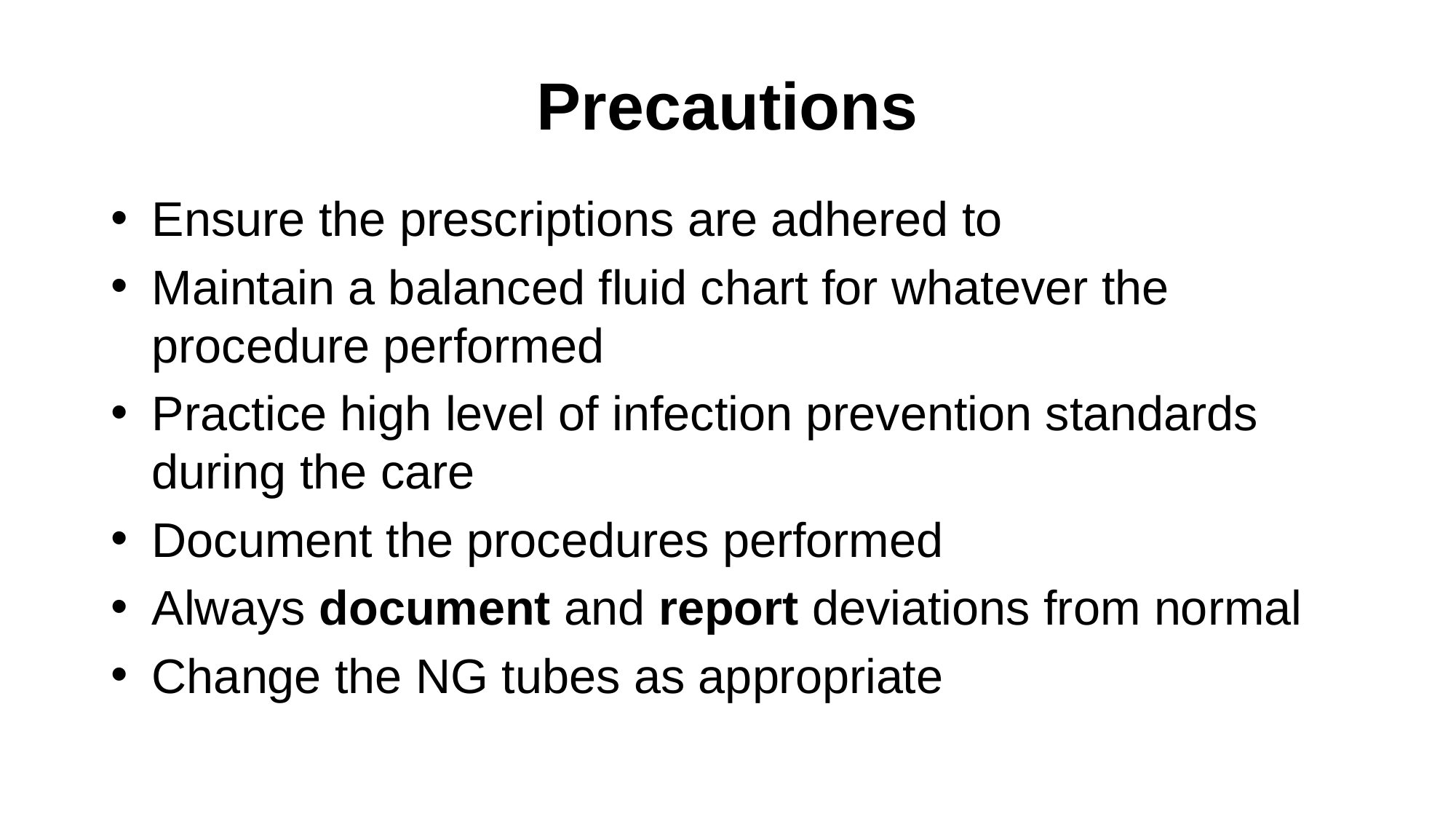

# Precautions
Ensure the prescriptions are adhered to
Maintain a balanced fluid chart for whatever the procedure performed
Practice high level of infection prevention standards during the care
Document the procedures performed
Always document and report deviations from normal
Change the NG tubes as appropriate